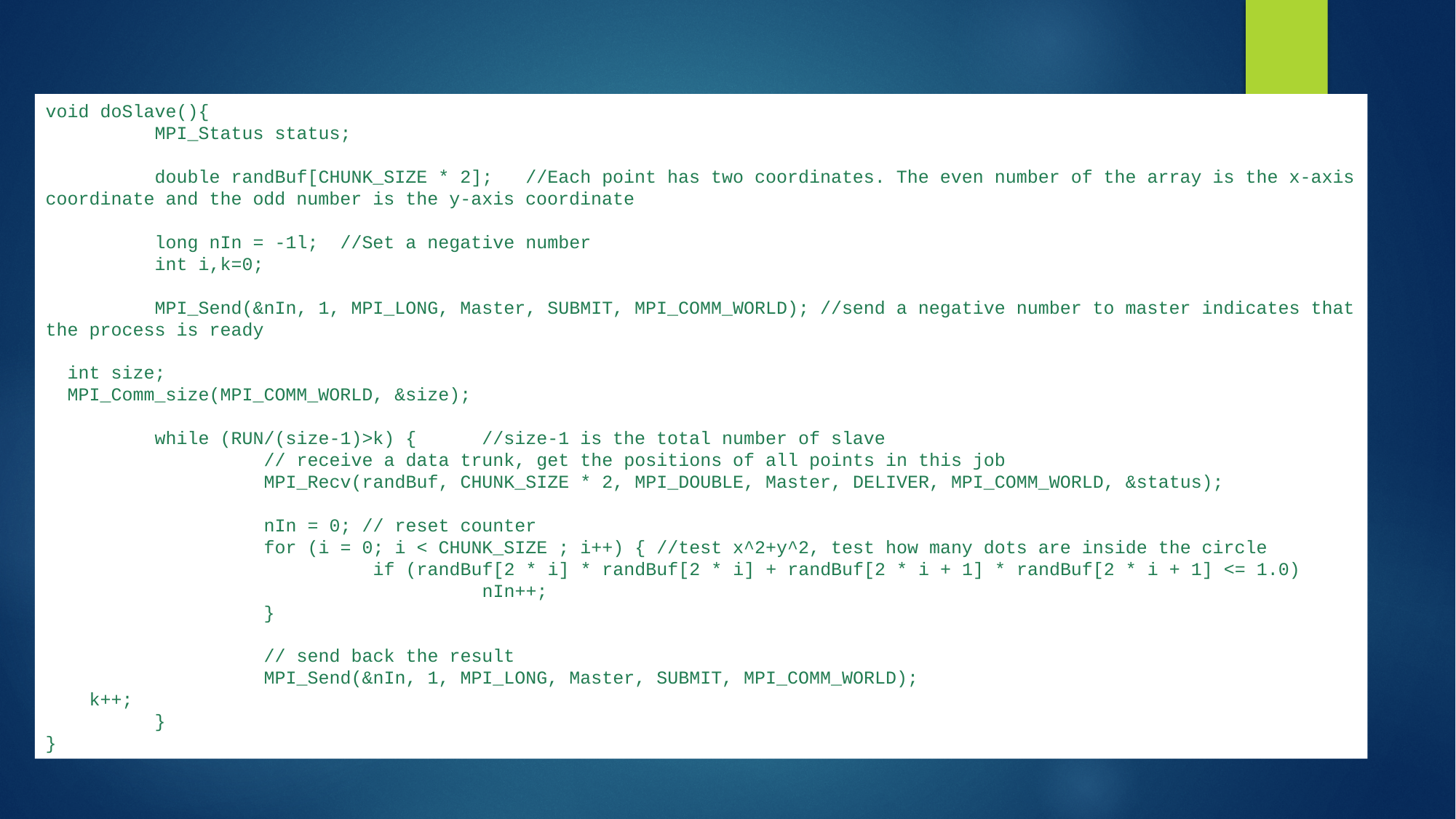

void doSlave(){
	MPI_Status status;

	double randBuf[CHUNK_SIZE * 2];   //Each point has two coordinates. The even number of the array is the x-axis coordinate and the odd number is the y-axis coordinate

	long nIn = -1l;  //Set a negative number
	int i,k=0;

	MPI_Send(&nIn, 1, MPI_LONG, Master, SUBMIT, MPI_COMM_WORLD); //send a negative number to master indicates that the process is ready

  int size;
  MPI_Comm_size(MPI_COMM_WORLD, &size);

	while (RUN/(size-1)>k) {      //size-1 is the total number of slave
		// receive a data trunk, get the positions of all points in this job
		MPI_Recv(randBuf, CHUNK_SIZE * 2, MPI_DOUBLE, Master, DELIVER, MPI_COMM_WORLD, &status);

		nIn = 0; // reset counter
		for (i = 0; i < CHUNK_SIZE ; i++) { //test x^2+y^2, test how many dots are inside the circle
			if (randBuf[2 * i] * randBuf[2 * i] + randBuf[2 * i + 1] * randBuf[2 * i + 1] <= 1.0)
				nIn++;
		}

		// send back the result
		MPI_Send(&nIn, 1, MPI_LONG, Master, SUBMIT, MPI_COMM_WORLD);
    k++;
	}
}